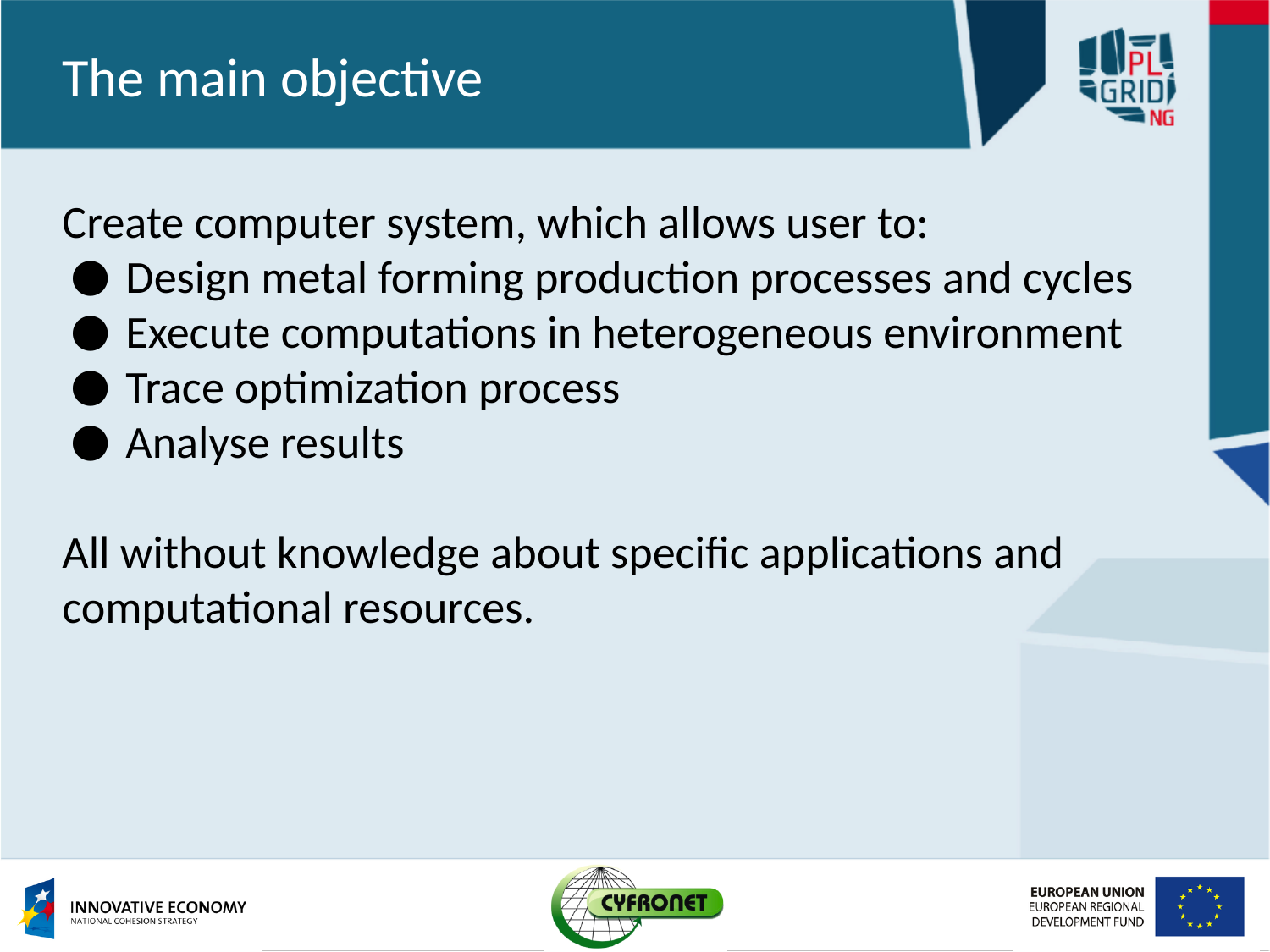

# The main objective
Create computer system, which allows user to:
Design metal forming production processes and cycles
Execute computations in heterogeneous environment
Trace optimization process
Analyse results

All without knowledge about specific applications and computational resources.